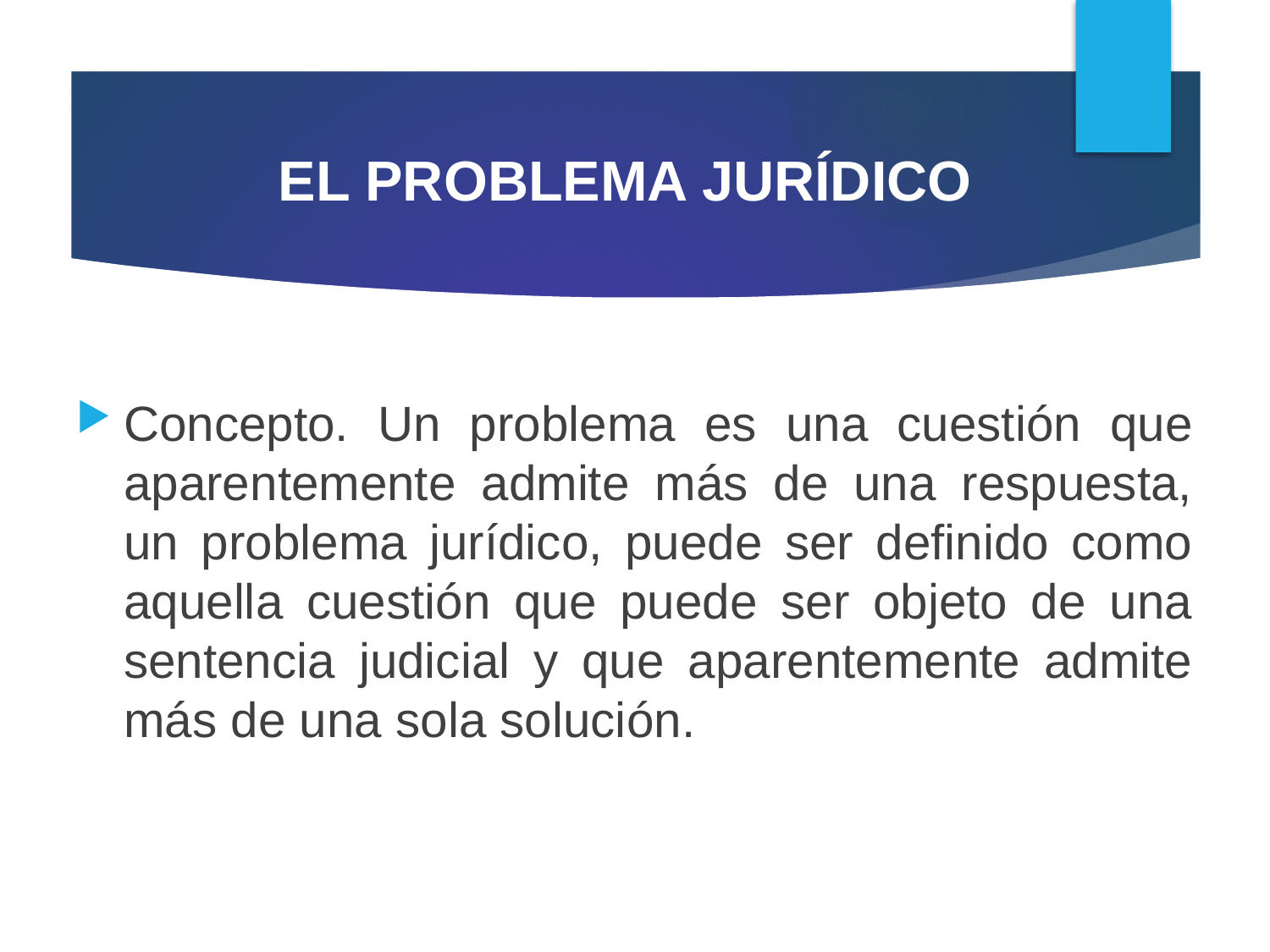

# EL PROBLEMA JURÍDICO
Concepto. Un problema es una cuestión que aparentemente admite más de una respuesta, un problema jurídico, puede ser definido como aquella cuestión que puede ser objeto de una sentencia judicial y que aparentemente admite más de una sola solución.